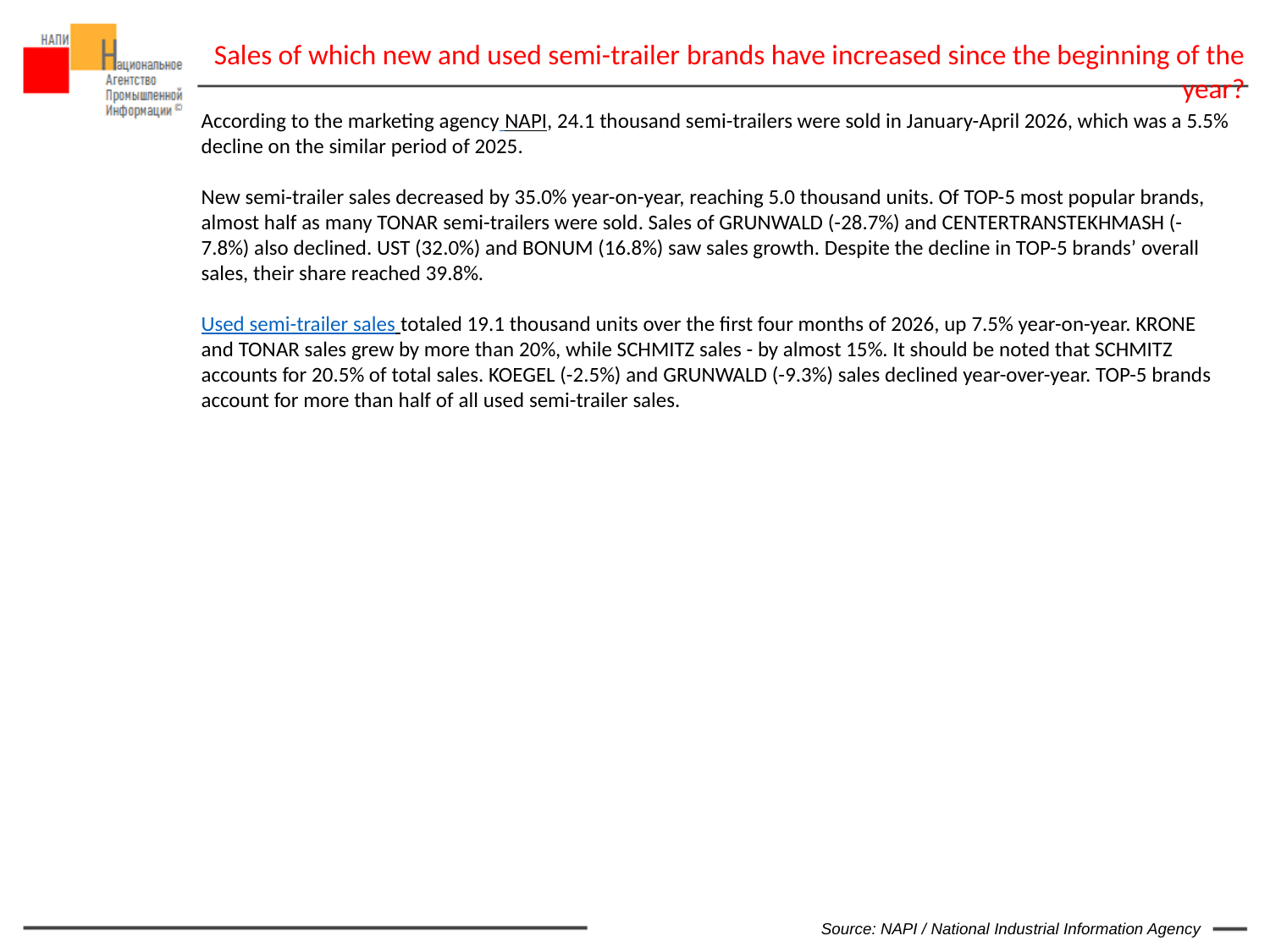

Sales of which new and used semi-trailer brands have increased since the beginning of the year?
According to the marketing agency NAPI, 24.1 thousand semi-trailers were sold in January-April 2026, which was a 5.5% decline on the similar period of 2025.

New semi-trailer sales decreased by 35.0% year-on-year, reaching 5.0 thousand units. Of TOP-5 most popular brands, almost half as many TONAR semi-trailers were sold. Sales of GRUNWALD (-28.7%) and CENTERTRANSTEKHMASH (-7.8%) also declined. UST (32.0%) and BONUM (16.8%) saw sales growth. Despite the decline in TOP-5 brands’ overall sales, their share reached 39.8%.

Used semi-trailer sales totaled 19.1 thousand units over the first four months of 2026, up 7.5% year-on-year. KRONE and TONAR sales grew by more than 20%, while SCHMITZ sales - by almost 15%. It should be noted that SCHMITZ accounts for 20.5% of total sales. KOEGEL (-2.5%) and GRUNWALD (-9.3%) sales declined year-over-year. TOP-5 brands account for more than half of all used semi-trailer sales.
Source: NAPI / National Industrial Information Agency
Источник: НАПИ / Национальное Агентство Промышленной Информации